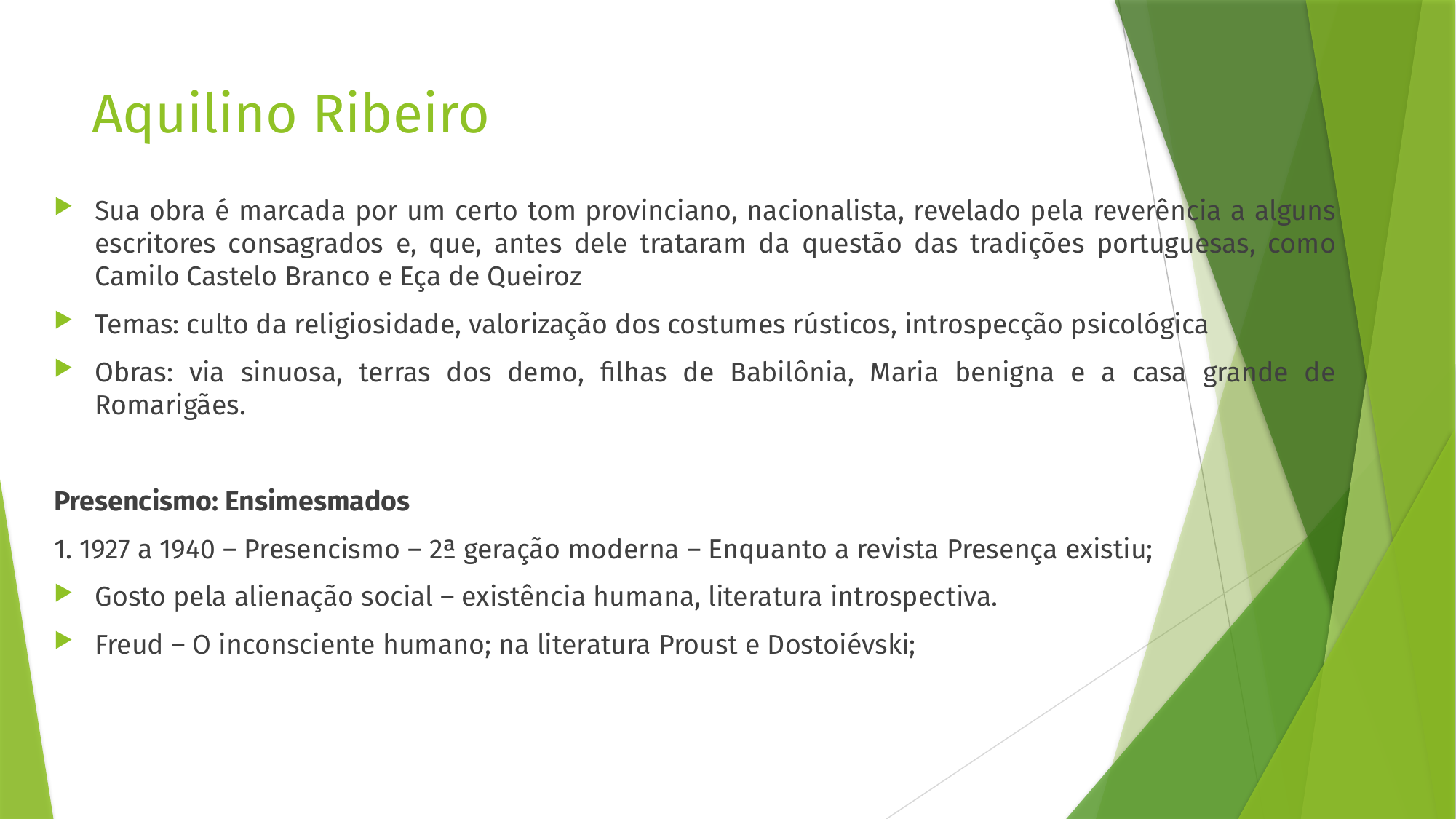

# Aquilino Ribeiro
Sua obra é marcada por um certo tom provinciano, nacionalista, revelado pela reverência a alguns escritores consagrados e, que, antes dele trataram da questão das tradições portuguesas, como Camilo Castelo Branco e Eça de Queiroz
Temas: culto da religiosidade, valorização dos costumes rústicos, introspecção psicológica
Obras: via sinuosa, terras dos demo, filhas de Babilônia, Maria benigna e a casa grande de Romarigães.

Presencismo: Ensimesmados
1. 1927 a 1940 – Presencismo – 2ª geração moderna – Enquanto a revista Presença existiu;
Gosto pela alienação social – existência humana, literatura introspectiva.
Freud – O inconsciente humano; na literatura Proust e Dostoiévski;